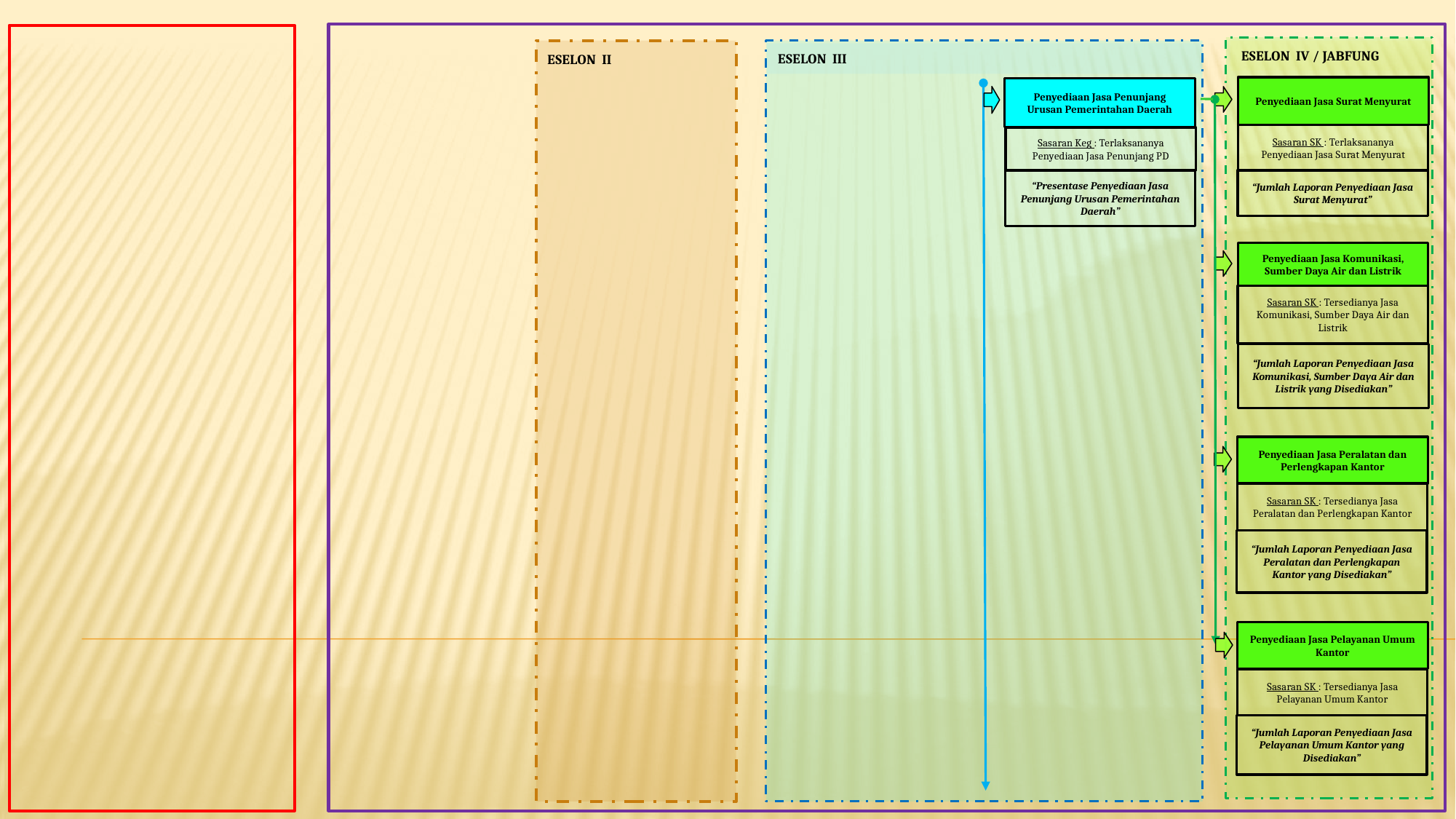

ESELON  IV / JABFUNG
ESELON  II
ESELON  III
Penyediaan Jasa Surat Menyurat
Penyediaan Jasa Penunjang Urusan Pemerintahan Daerah

Sasaran SK : Terlaksananya Penyediaan Jasa Surat Menyurat
Sasaran Keg : Terlaksananya Penyediaan Jasa Penunjang PD
“Jumlah Laporan Penyediaan Jasa Surat Menyurat”
“Presentase Penyediaan Jasa Penunjang Urusan Pemerintahan Daerah”
Penyediaan Jasa Komunikasi, Sumber Daya Air dan Listrik

Sasaran SK : Tersedianya Jasa Komunikasi, Sumber Daya Air dan Listrik
“Jumlah Laporan Penyediaan Jasa Komunikasi, Sumber Daya Air dan Listrik yang Disediakan”
Penyediaan Jasa Peralatan dan Perlengkapan Kantor

Sasaran SK : Tersedianya Jasa Peralatan dan Perlengkapan Kantor
“Jumlah Laporan Penyediaan Jasa Peralatan dan Perlengkapan Kantor yang Disediakan”
Penyediaan Jasa Pelayanan Umum Kantor

Sasaran SK : Tersedianya Jasa Pelayanan Umum Kantor
“Jumlah Laporan Penyediaan Jasa Pelayanan Umum Kantor yang Disediakan”